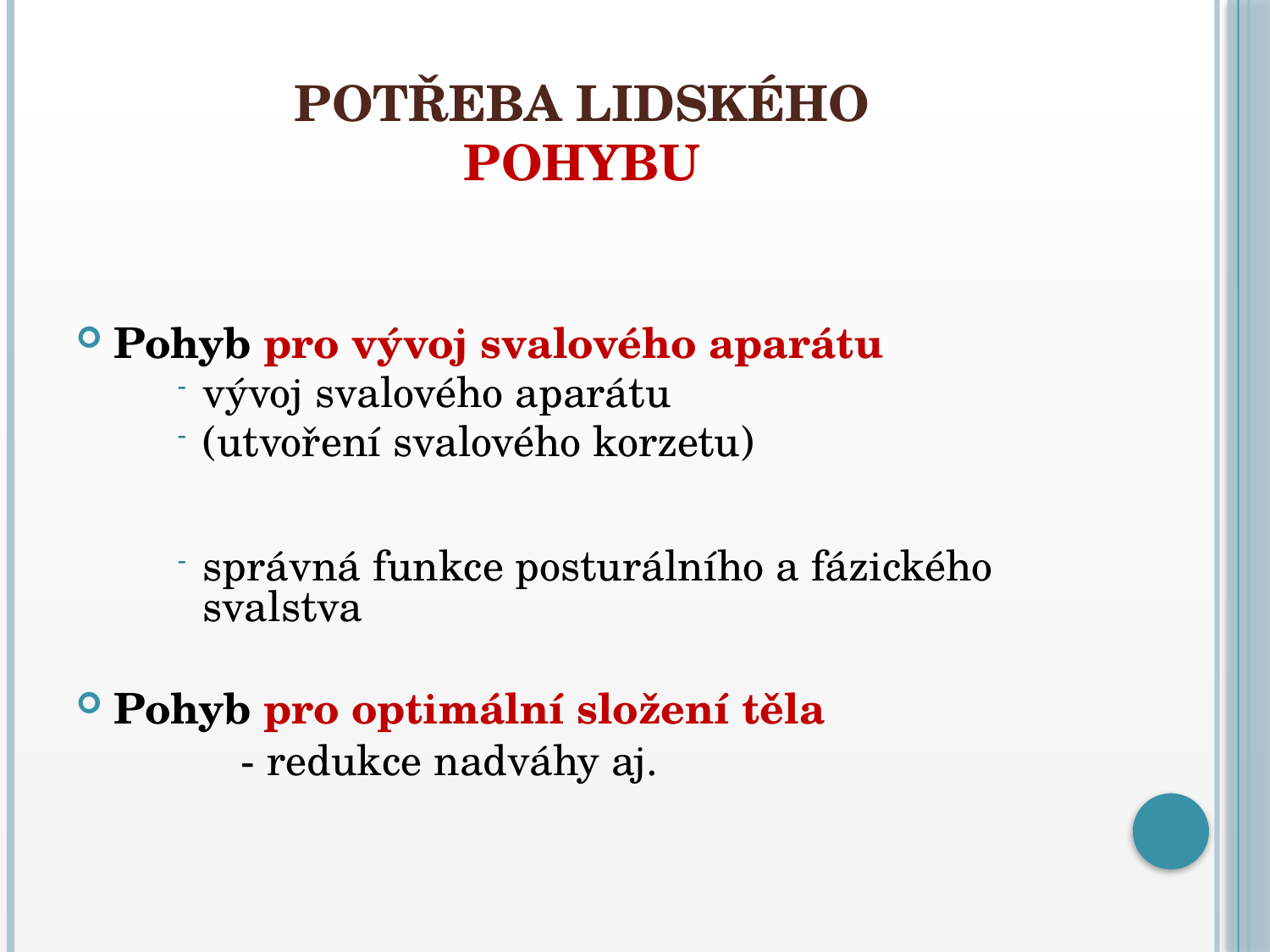

# Potřeba lidského POHYBU

Pohyb pro vývoj svalového aparátu
vývoj svalového aparátu
(utvoření svalového korzetu)

správná funkce posturálního a fázického svalstva

Pohyb pro optimální složení těla
		- redukce nadváhy aj.